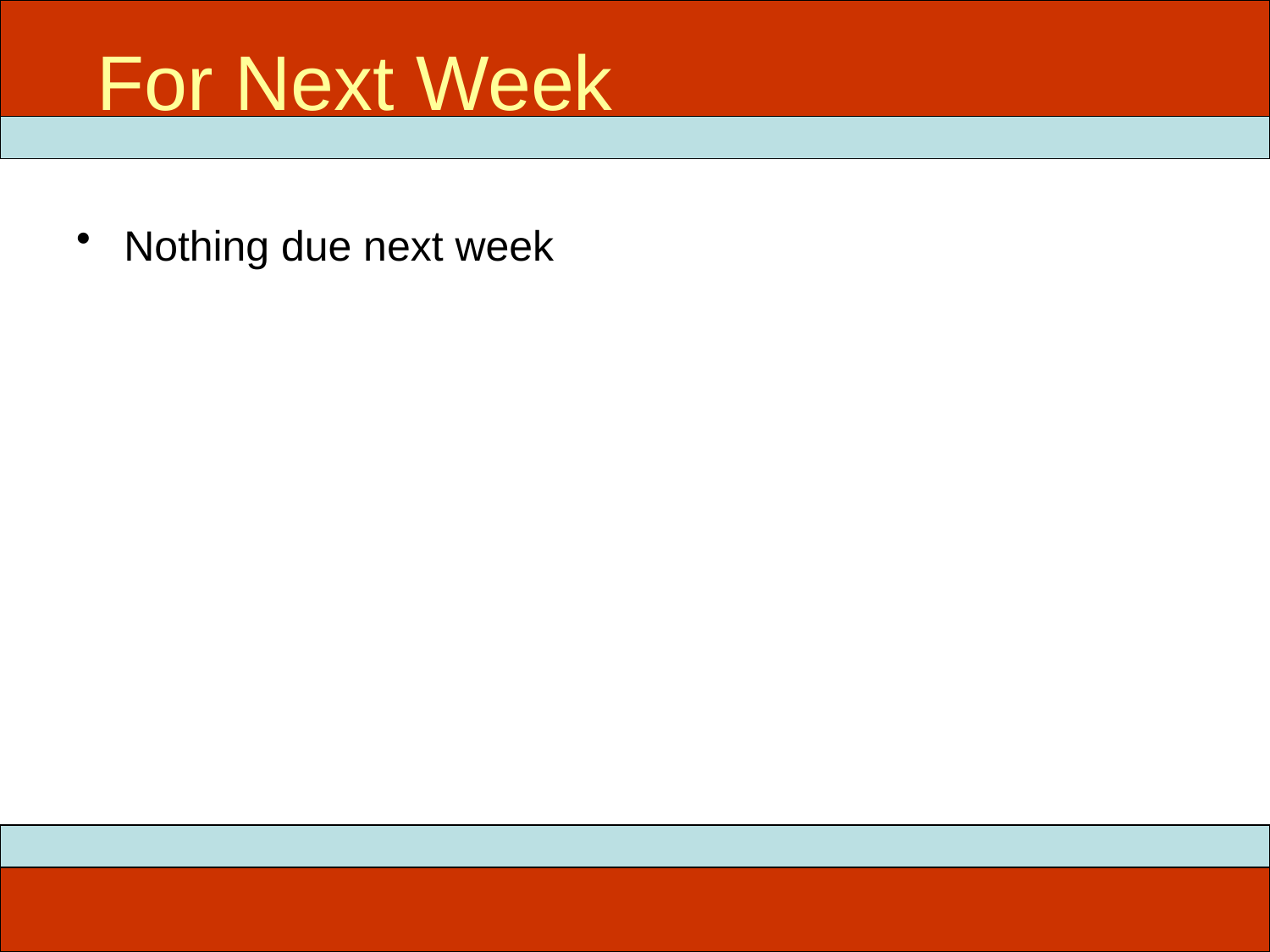

For Next Week
# ITEC 715

Nothing due next week